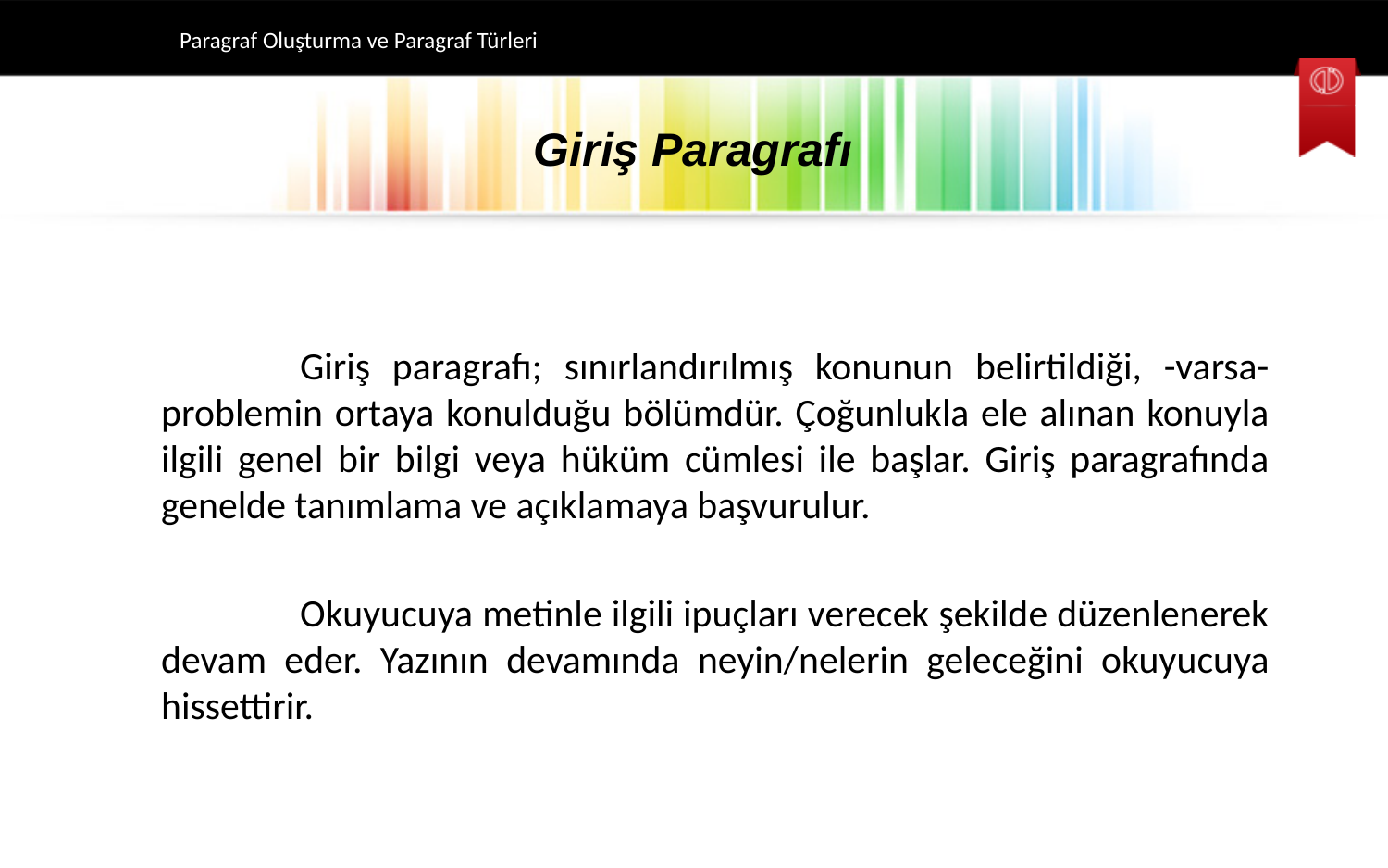

Paragraf Oluşturma ve Paragraf Türleri
# Giriş Paragrafı

	Giriş paragrafı; sınırlandırılmış konunun belirtildiği, -varsa- problemin ortaya konulduğu bölümdür. Çoğunlukla ele alınan konuyla ilgili genel bir bilgi veya hüküm cümlesi ile başlar. Giriş paragrafında genelde tanımlama ve açıklamaya başvurulur.

	Okuyucuya metinle ilgili ipuçları verecek şekilde düzenlenerek devam eder. Yazının devamında neyin/nelerin geleceğini okuyucuya hissettirir.